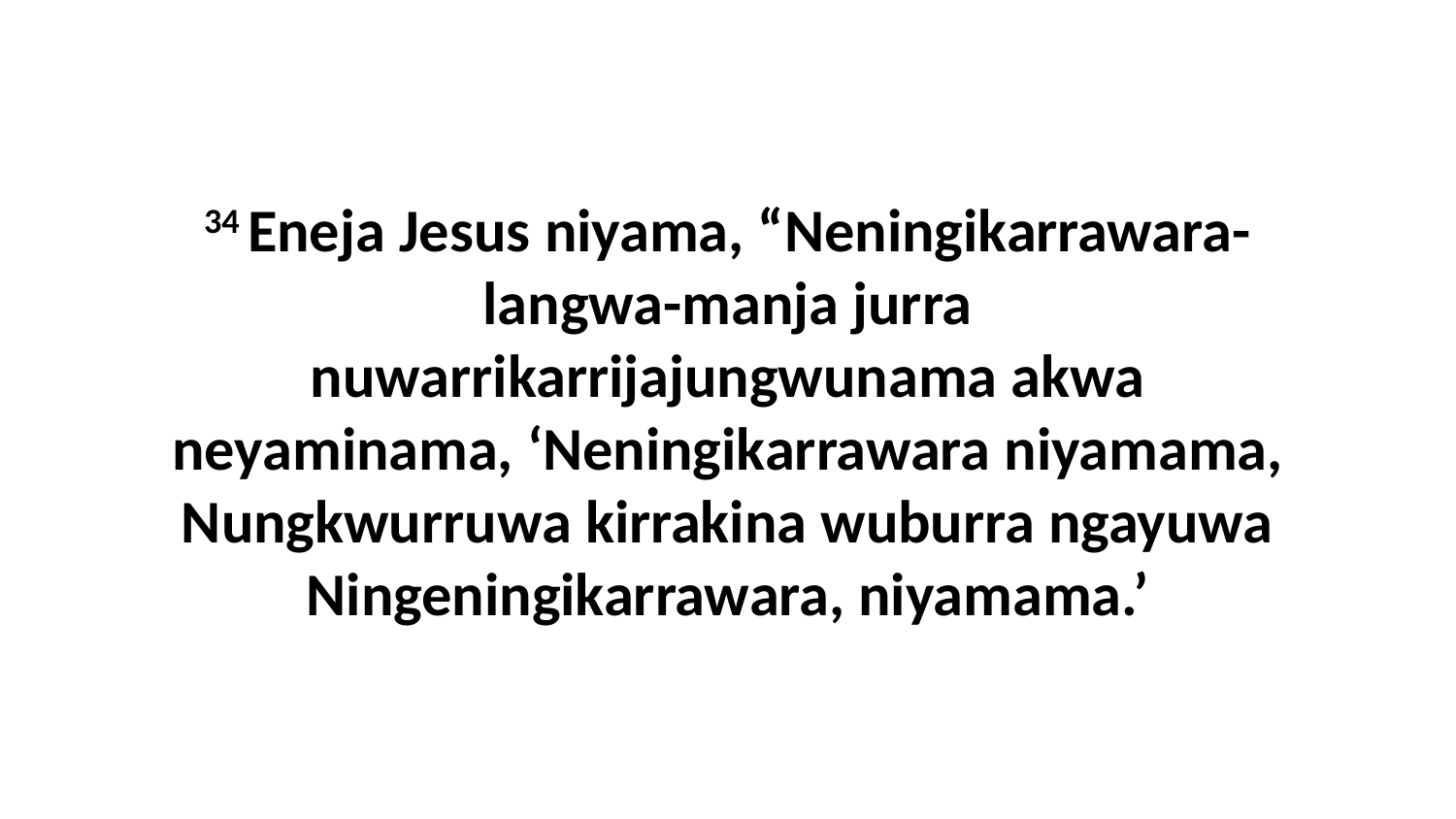

34 Eneja Jesus niyama, “Neningikarrawara-langwa-manja jurra nuwarrikarrijajungwunama akwa neyaminama, ‘Neningikarrawara niyamama, Nungkwurruwa kirrakina wuburra ngayuwa Ningeningikarrawara, niyamama.’